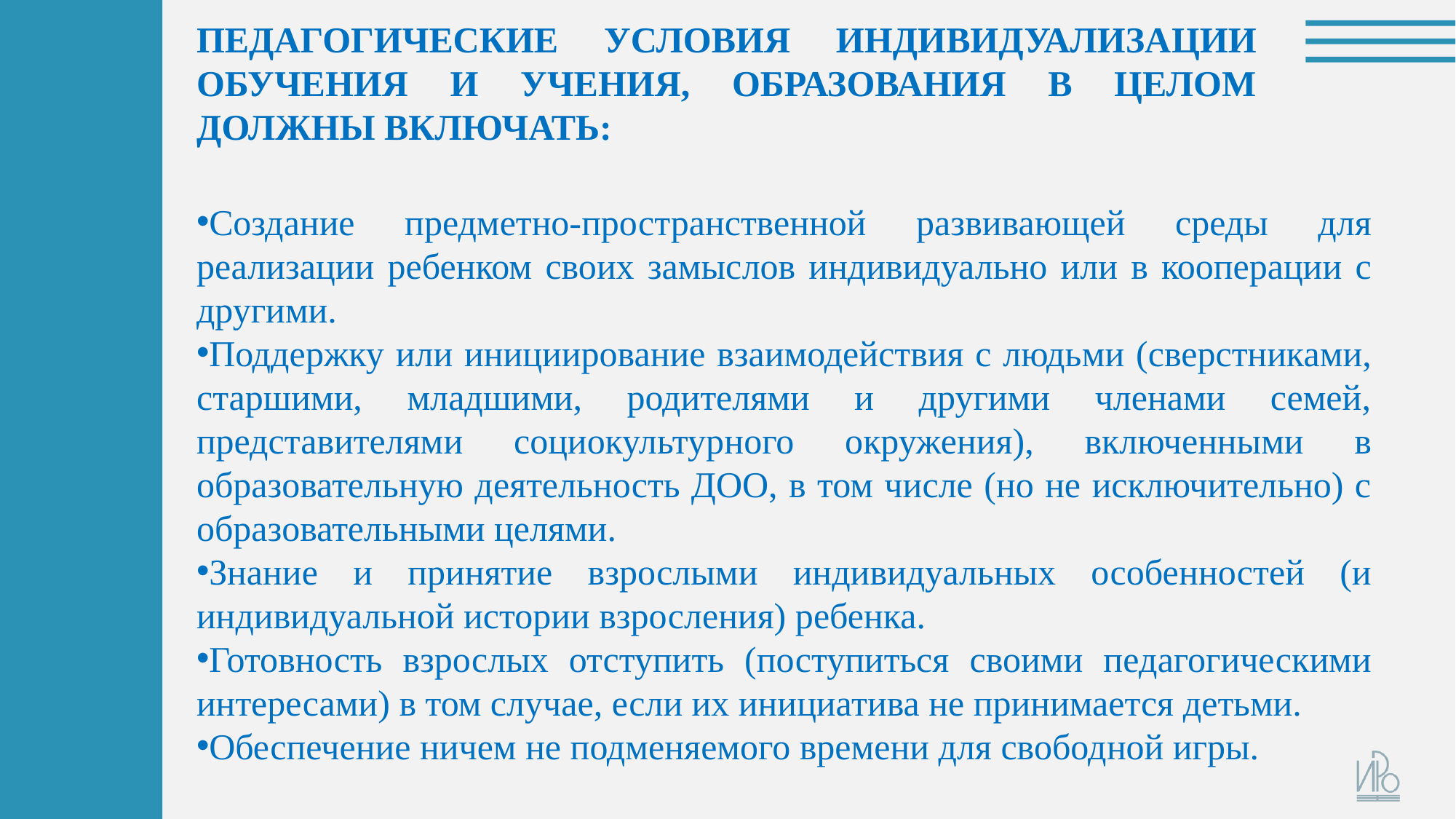

# Педагогические условия индивидуализа­ции обучения и учения, образования в целом должны вклю­чать:
Создание предметно-пространственной раз­вивающей среды для реализации ребенком своих замыс­лов индивидуально или в кооперации с другими.
Поддержку или инициирование взаимодействия с людь­ми (сверстниками, старшими, младшими, родителями и другими членами семей, представителями социокультур­ного окружения), включенными в образовательную дея­тельность ДОО, в том числе (но не исключительно) с обра­зовательными целями.
Знание и принятие взрослыми индивидуальных особен­ностей (и индивидуальной истории взросления) ребенка.
Готовность взрослых отступить (поступиться своими пе­дагогическими интересами) в том случае, если их инициа­тива не принимается детьми.
Обеспечение ничем не подменяемого времени для свобод­ной игры.